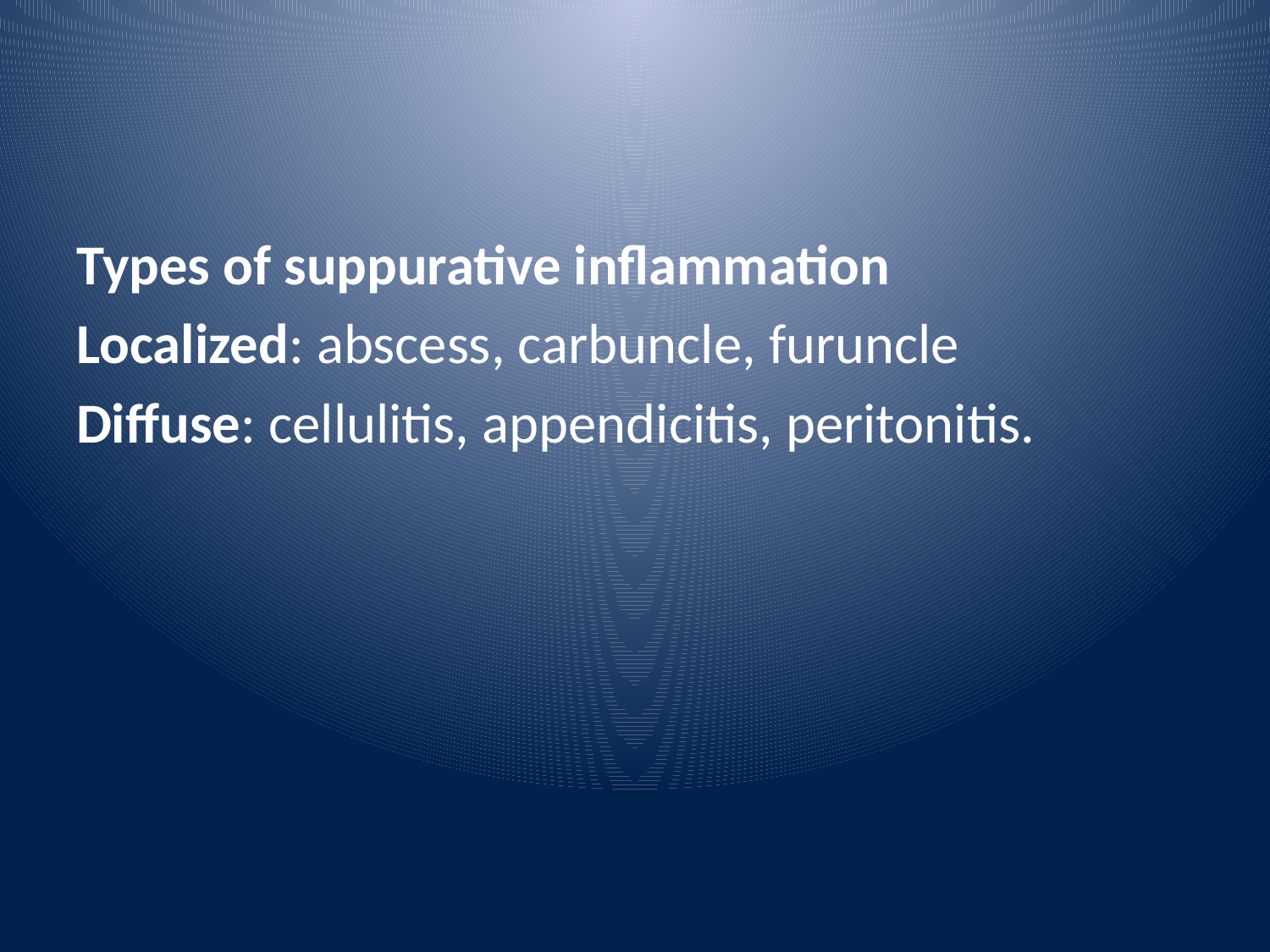

#
Types of suppurative inflammation
Localized: abscess, carbuncle, furuncle
Diffuse: cellulitis, appendicitis, peritonitis.